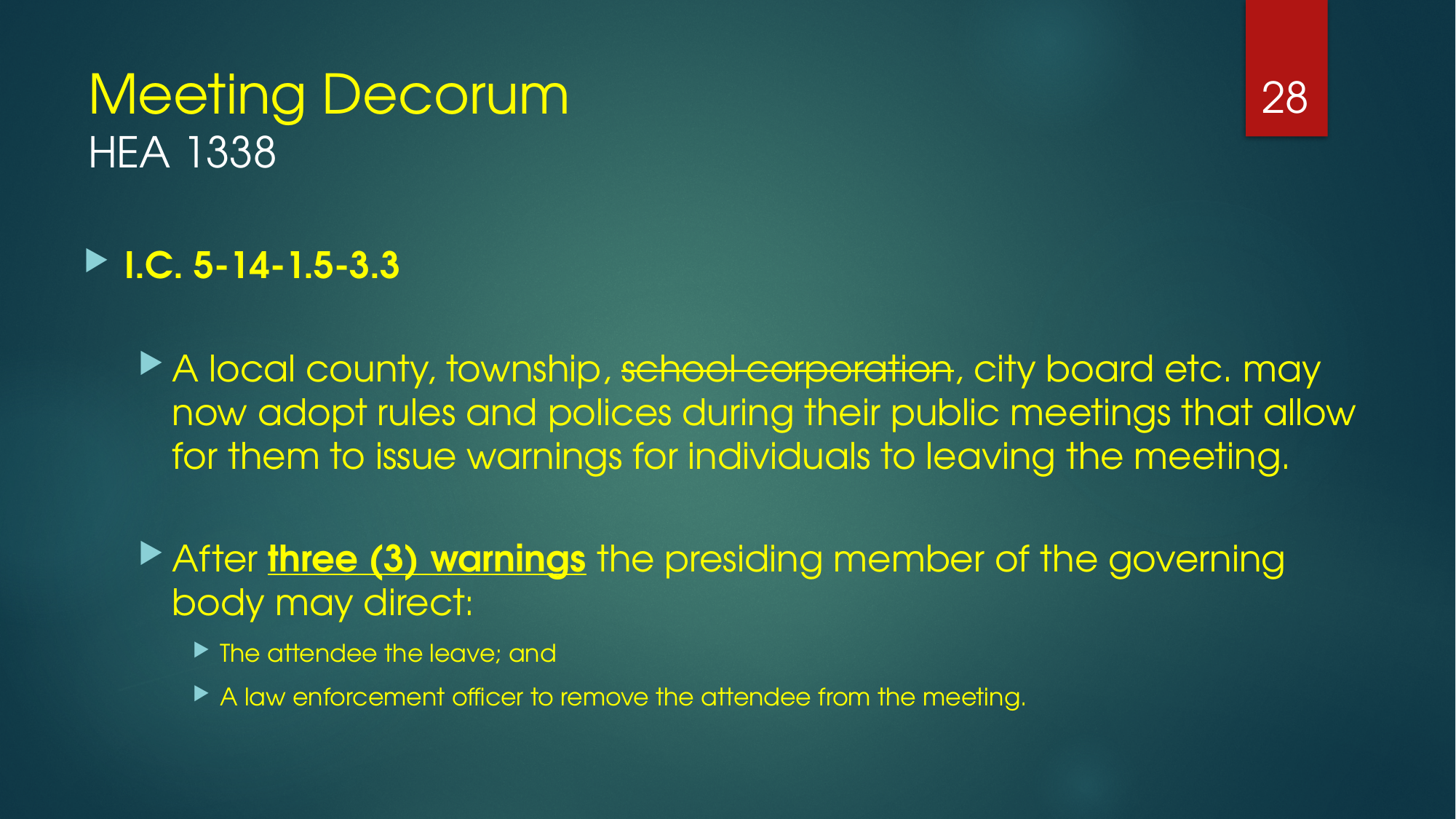

28
# Meeting Decorum HEA 1338
I.C. 5-14-1.5-3.3

A local county, township, school corporation, city board etc. may now adopt rules and polices during their public meetings that allow for them to issue warnings for individuals to leaving the meeting.
After three (3) warnings the presiding member of the governing body may direct:
The attendee the leave; and
A law enforcement officer to remove the attendee from the meeting.